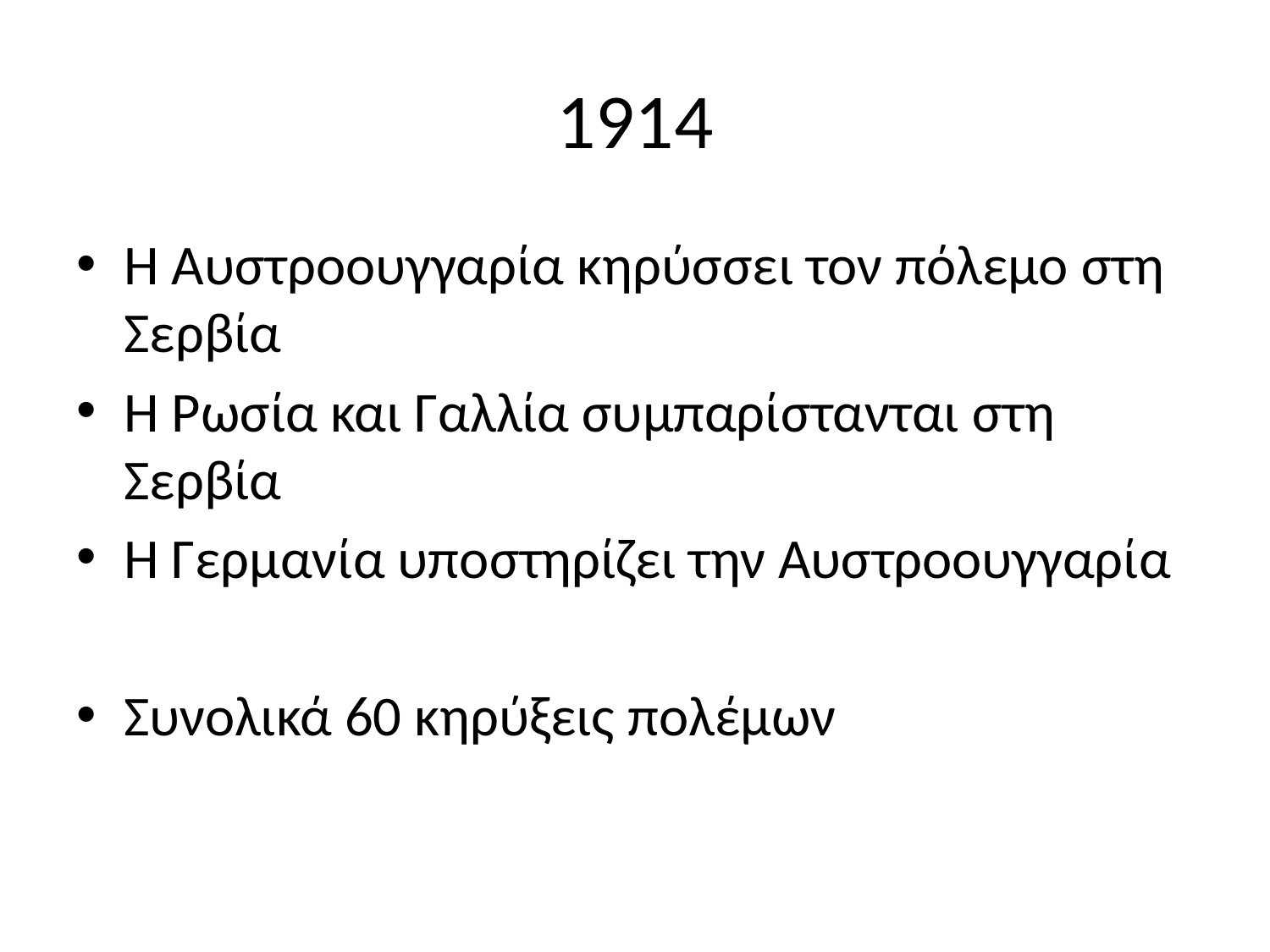

# 1914
Η Αυστροουγγαρία κηρύσσει τον πόλεμο στη Σερβία
Η Ρωσία και Γαλλία συμπαρίστανται στη Σερβία
Η Γερμανία υποστηρίζει την Αυστροουγγαρία

Συνολικά 60 κηρύξεις πολέμων